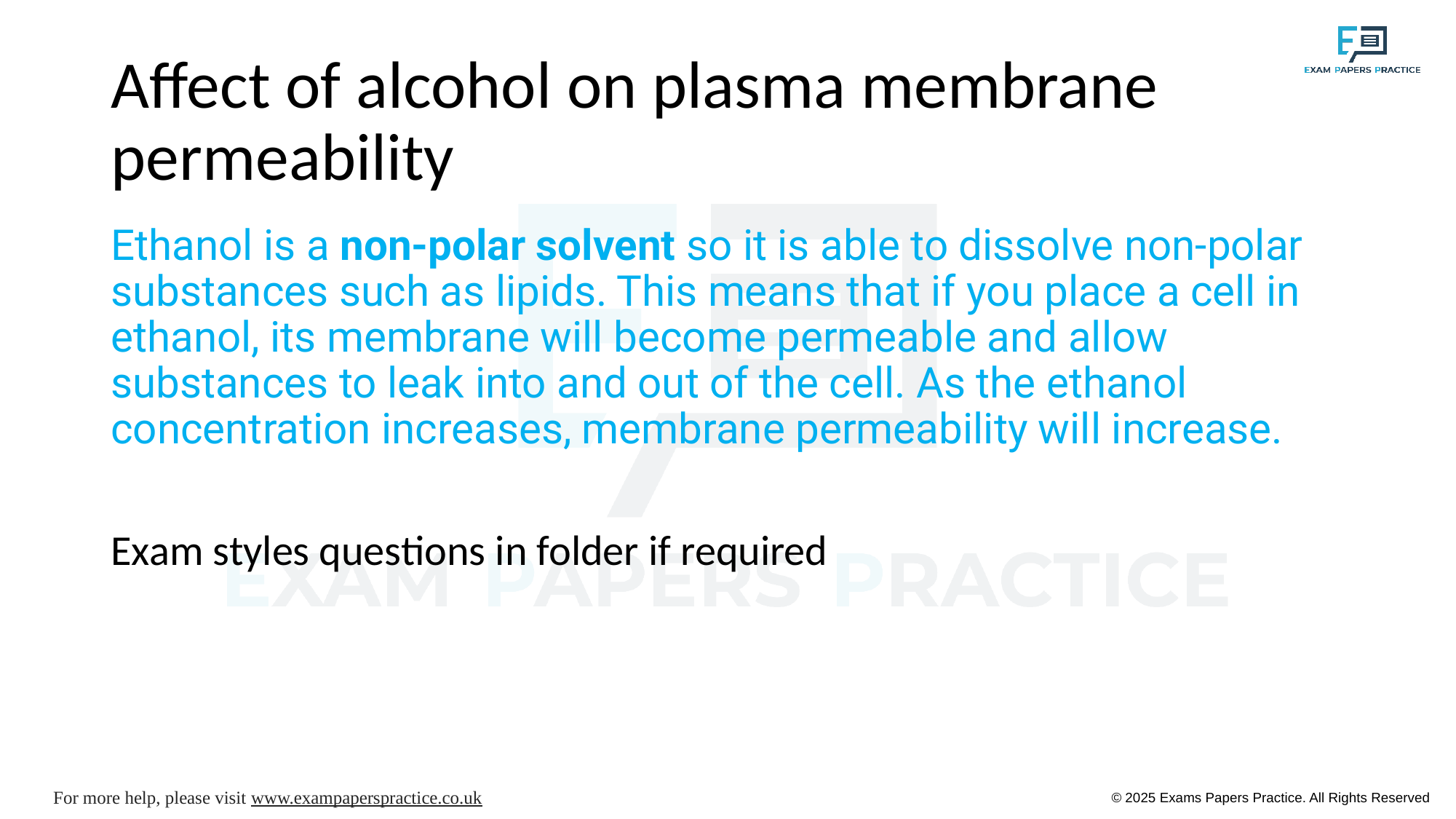

# Affect of alcohol on plasma membrane permeability
Ethanol is a non-polar solvent so it is able to dissolve non-polar substances such as lipids. This means that if you place a cell in ethanol, its membrane will become permeable and allow substances to leak into and out of the cell. As the ethanol concentration increases, membrane permeability will increase.

Exam styles questions in folder if required